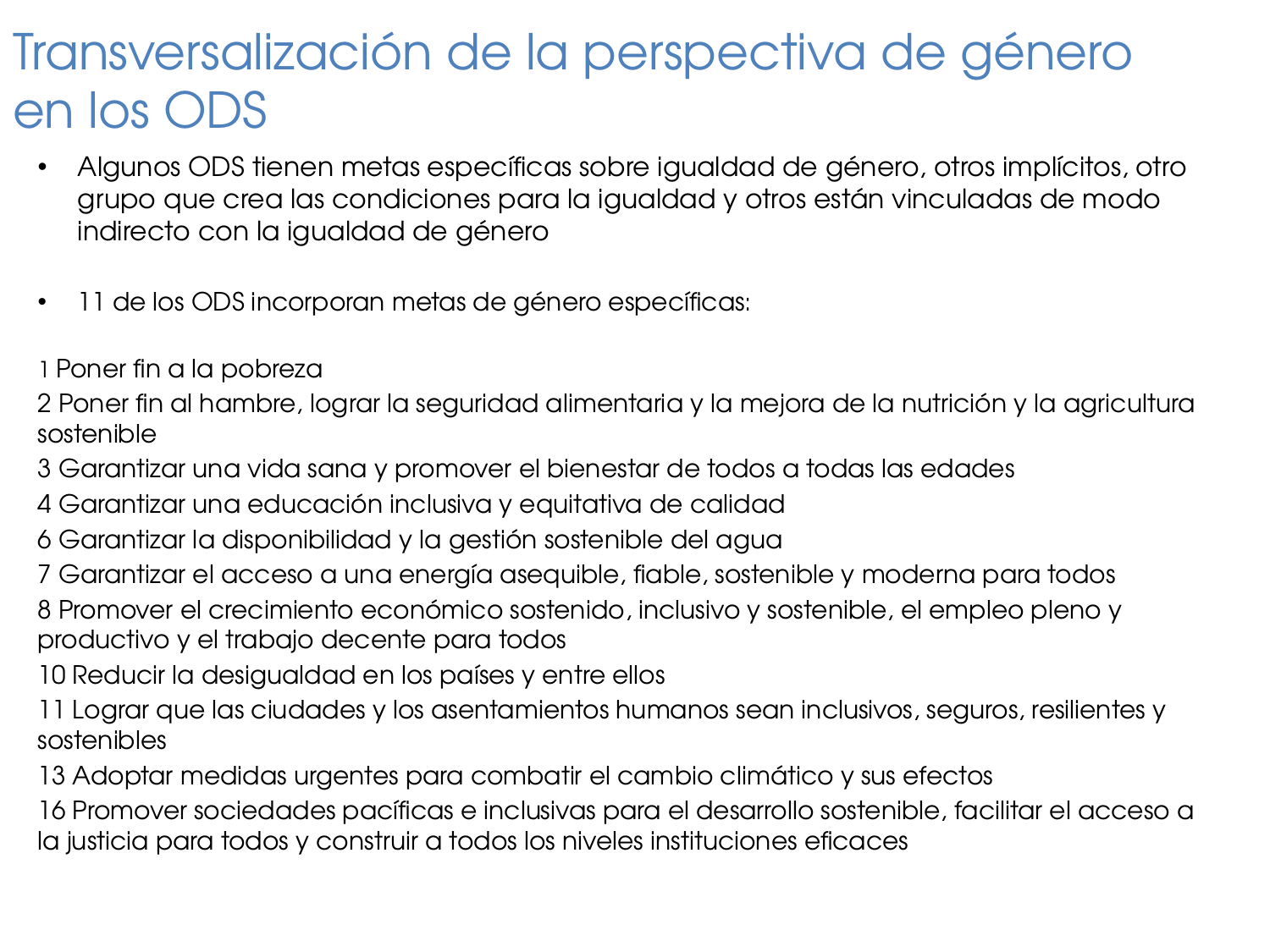

# Transversalización de la perspectiva de género en los ODS
Algunos ODS tienen metas específicas sobre igualdad de género, otros implícitos, otro grupo que crea las condiciones para la igualdad y otros están vinculadas de modo indirecto con la igualdad de género

11 de los ODS incorporan metas de género específicas:

1 Poner fin a la pobreza
2 Poner fin al hambre, lograr la seguridad alimentaria y la mejora de la nutrición y la agricultura sostenible
3 Garantizar una vida sana y promover el bienestar de todos a todas las edades
4 Garantizar una educación inclusiva y equitativa de calidad
6 Garantizar la disponibilidad y la gestión sostenible del agua
7 Garantizar el acceso a una energía asequible, fiable, sostenible y moderna para todos
8 Promover el crecimiento económico sostenido, inclusivo y sostenible, el empleo pleno y productivo y el trabajo decente para todos
10 Reducir la desigualdad en los países y entre ellos
11 Lograr que las ciudades y los asentamientos humanos sean inclusivos, seguros, resilientes y sostenibles
13 Adoptar medidas urgentes para combatir el cambio climático y sus efectos
16 Promover sociedades pacíficas e inclusivas para el desarrollo sostenible, facilitar el acceso a la justicia para todos y construir a todos los niveles instituciones eficaces